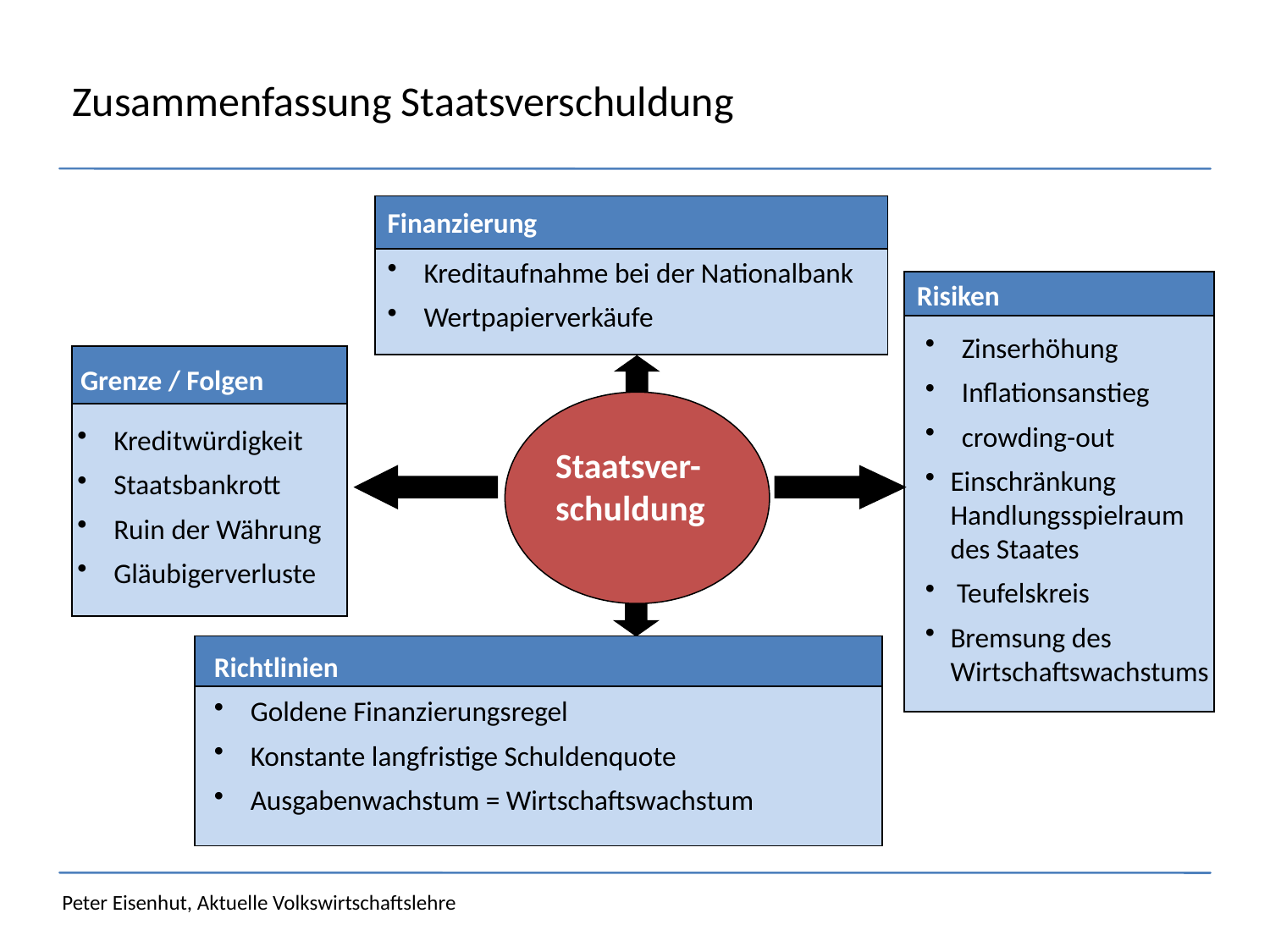

# Zusammenfassung Staatsverschuldung

Finanzierung
 Kreditaufnahme bei der Nationalbank
 Wertpapierverkäufe

Risiken

 Zinserhöhung
 Inflationsanstieg
 crowding-out
Einschränkung Handlungsspielraum      des Staates
 Teufelskreis
Bremsung des Wirtschaftswachstums

 Grenze / Folgen

 Kreditwürdigkeit
 Staatsbankrott
 Ruin der Währung
 Gläubigerverluste

Staatsver-schuldung

Richtlinien
 Goldene Finanzierungsregel
 Konstante langfristige Schuldenquote
 Ausgabenwachstum = Wirtschaftswachstum